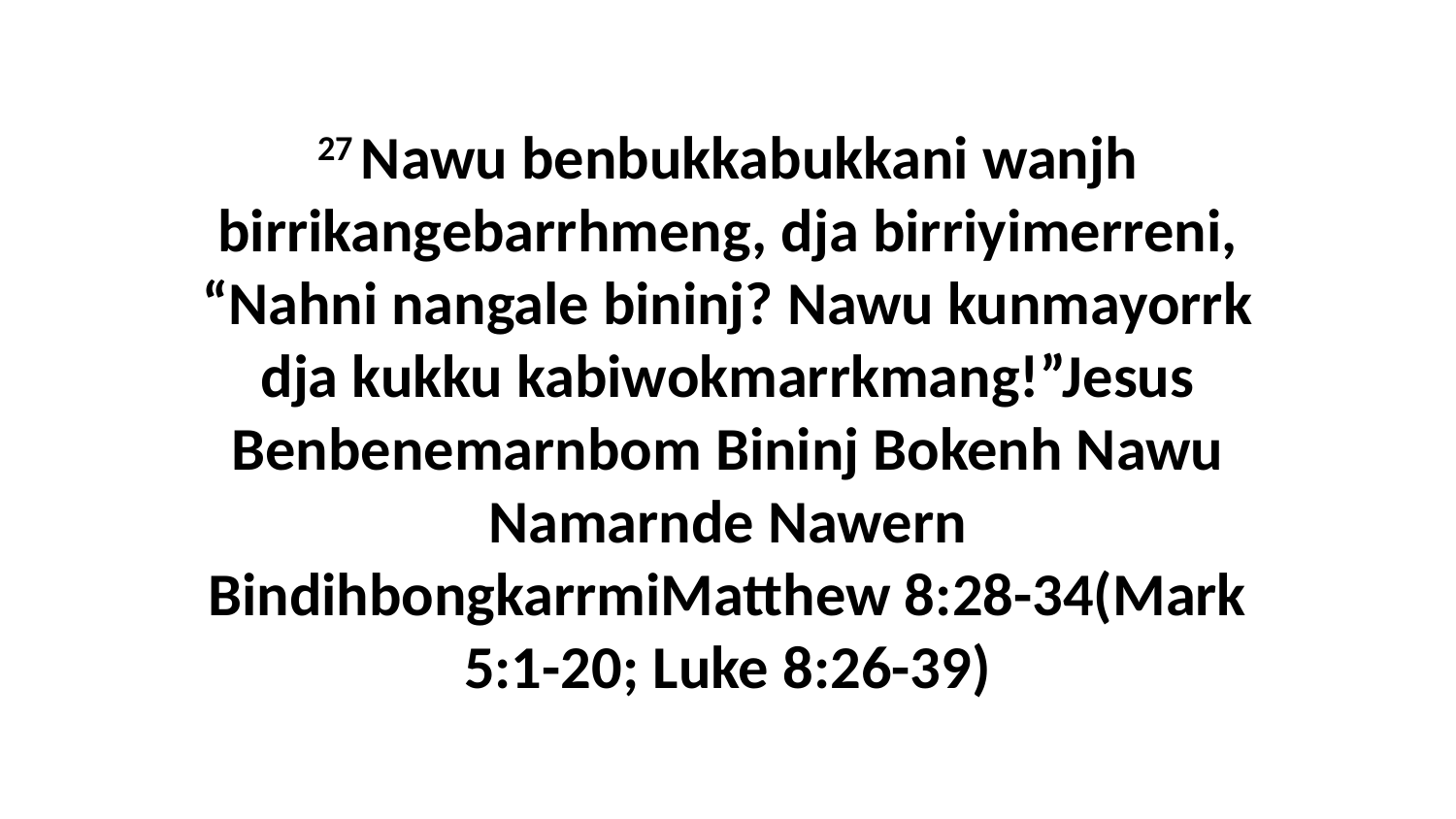

27 Nawu benbukkabukkani wanjh birrikangebarrhmeng, dja birriyimerreni, “Nahni nangale bininj? Nawu kunmayorrk dja kukku kabiwokmarrkmang!”Jesus Benbenemarnbom Bininj Bokenh Nawu Namarnde Nawern BindihbongkarrmiMatthew 8:28-34(Mark 5:1-20; Luke 8:26-39)